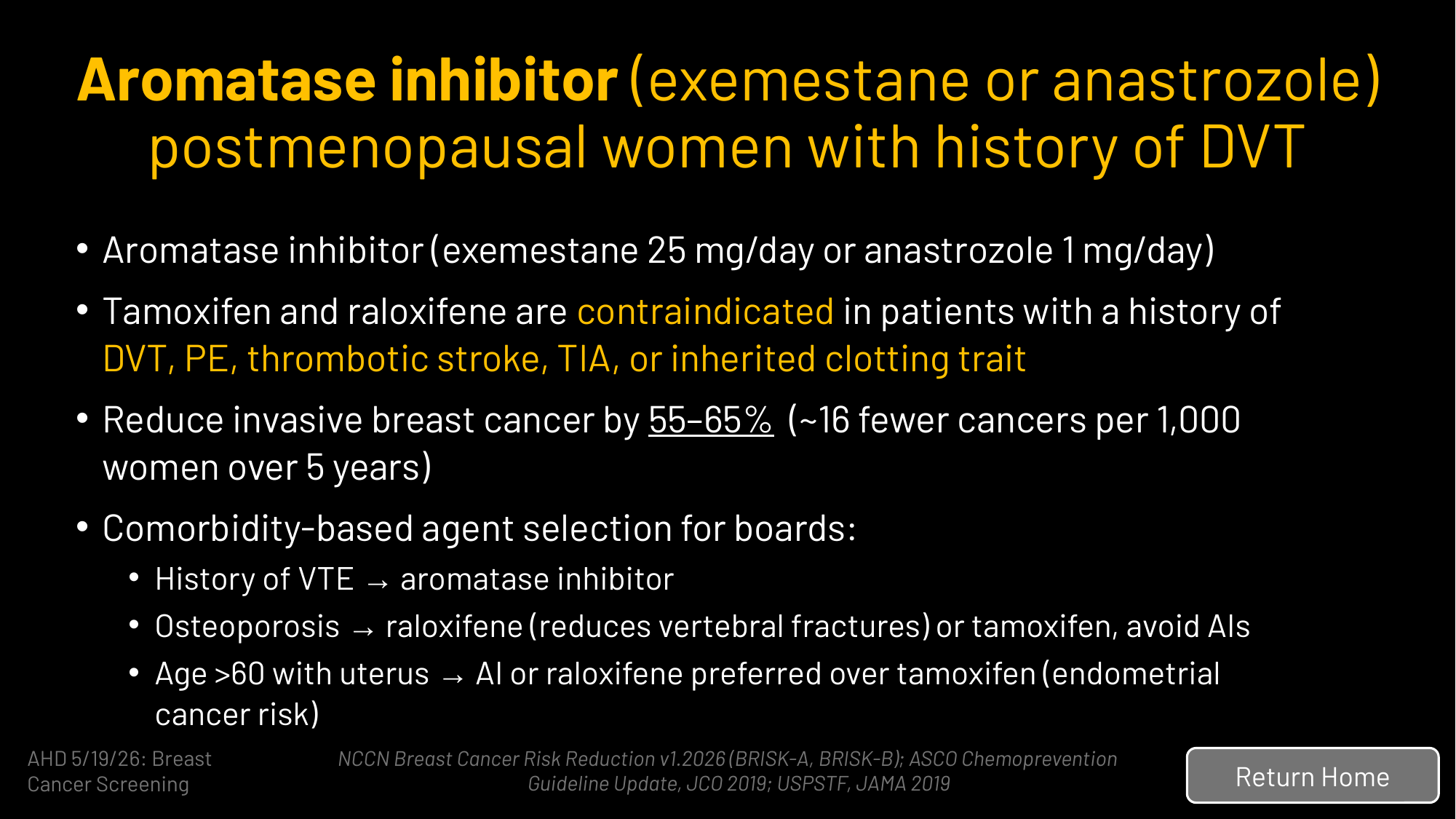

# Aromatase inhibitor (exemestane or anastrozole) postmenopausal women with history of DVT
Aromatase inhibitor (exemestane 25 mg/day or anastrozole 1 mg/day)
Tamoxifen and raloxifene are contraindicated in patients with a history of DVT, PE, thrombotic stroke, TIA, or inherited clotting trait
Reduce invasive breast cancer by 55–65%  (~16 fewer cancers per 1,000 women over 5 years)
Comorbidity-based agent selection for boards:
History of VTE → aromatase inhibitor
Osteoporosis → raloxifene (reduces vertebral fractures) or tamoxifen, avoid AIs
Age >60 with uterus → AI or raloxifene preferred over tamoxifen (endometrial cancer risk)
NCCN Breast Cancer Risk Reduction v1.2026 (BRISK-A, BRISK-B); ASCO Chemoprevention Guideline Update, JCO 2019; USPSTF, JAMA 2019